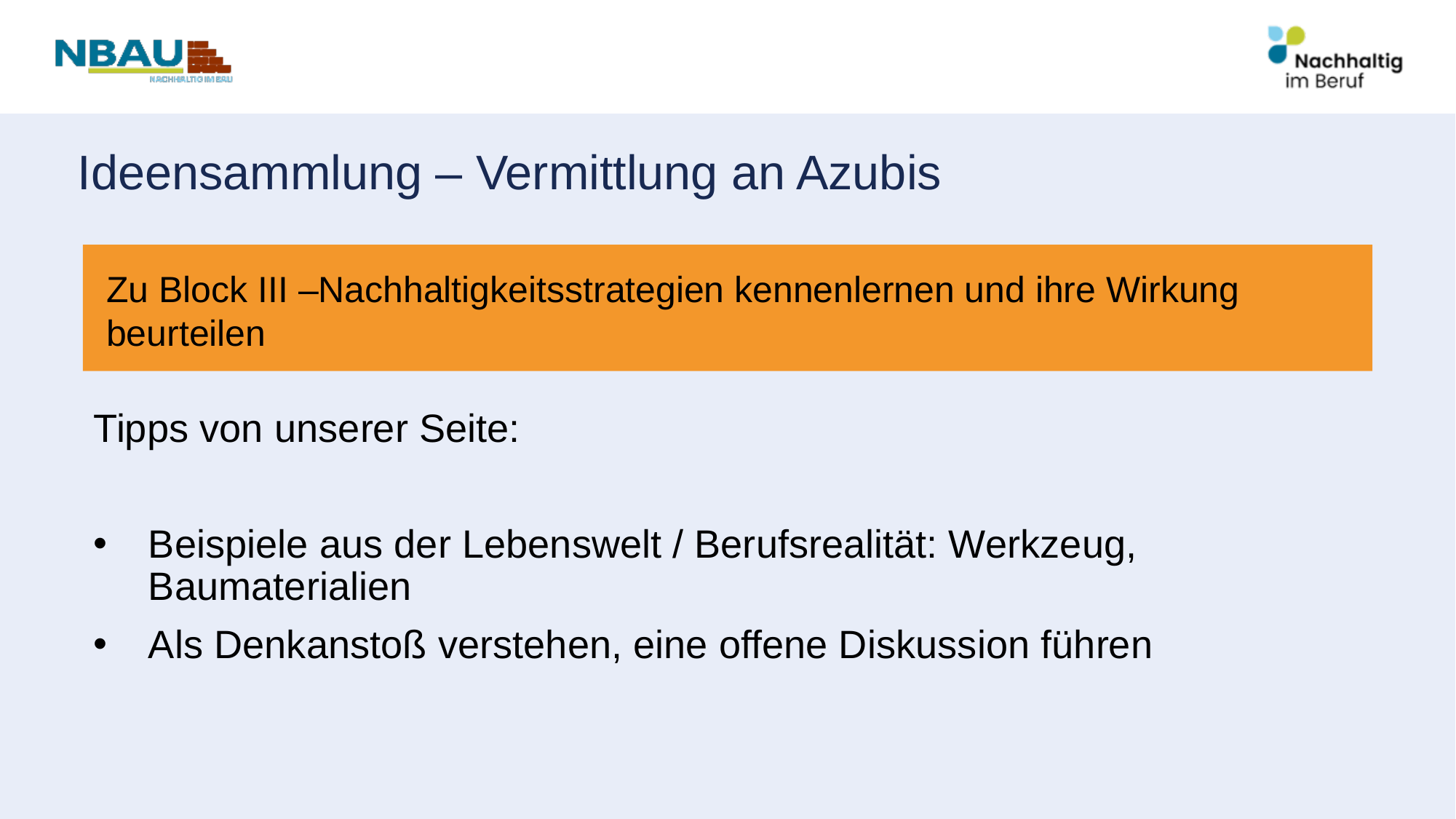

# Ideensammlung – Vermittlung an Azubis

Zu Block III –Nachhaltigkeitsstrategien kennenlernen und ihre Wirkung beurteilen

Tipps von unserer Seite:

Beispiele aus der Lebenswelt / Berufsrealität: Werkzeug, Baumaterialien
Als Denkanstoß verstehen, eine offene Diskussion führen